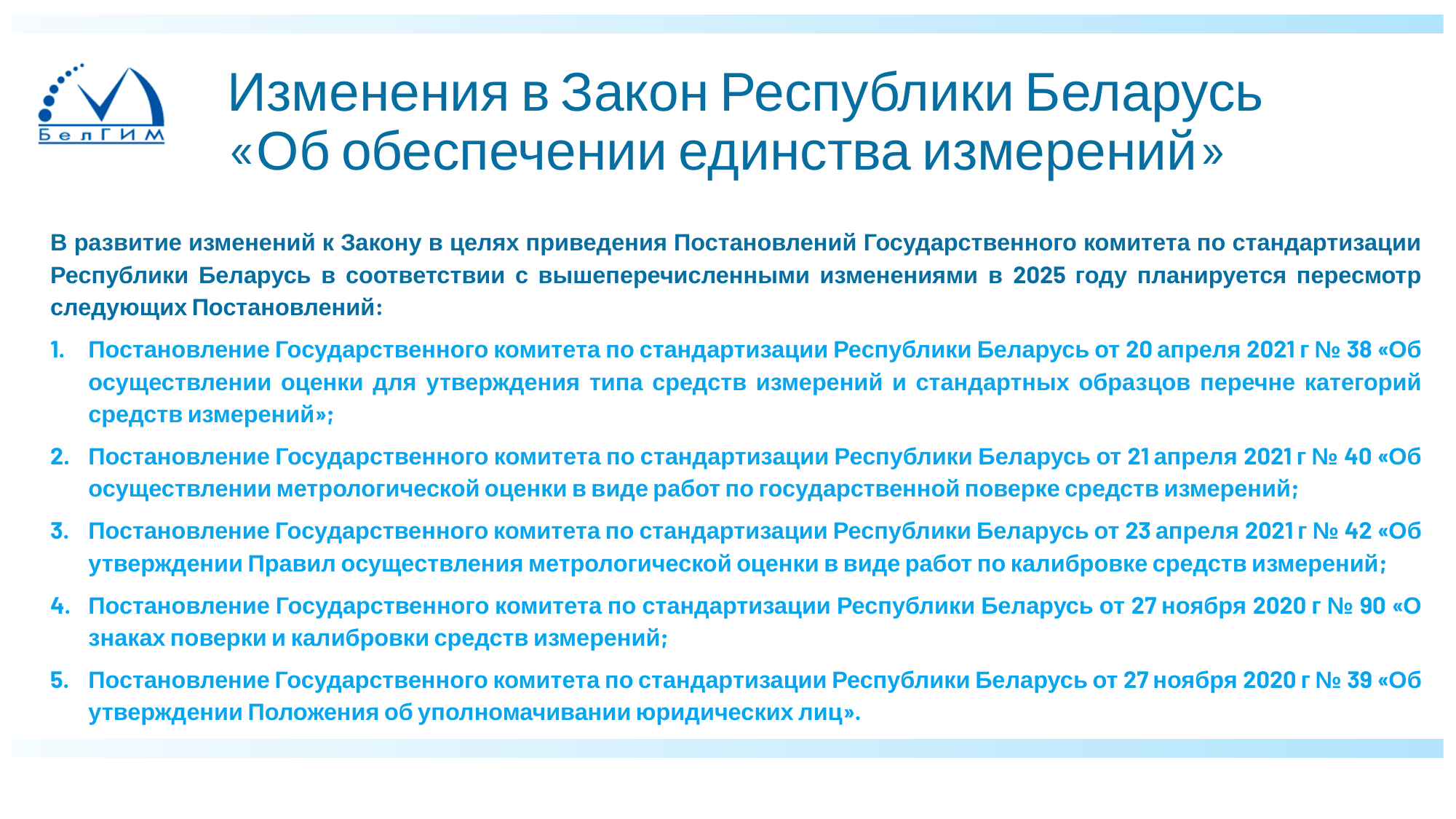

# Изменения в Закон Республики Беларусь «Об обеспечении единства измерений»
В развитие изменений к Закону в целях приведения Постановлений Государственного комитета по стандартизации Республики Беларусь в соответствии с вышеперечисленными изменениями в 2025 году планируется пересмотр следующих Постановлений:
Постановление Государственного комитета по стандартизации Республики Беларусь от 20 апреля 2021 г № 38 «Об осуществлении оценки для утверждения типа средств измерений и стандартных образцов перечне категорий средств измерений»;
Постановление Государственного комитета по стандартизации Республики Беларусь от 21 апреля 2021 г № 40 «Об осуществлении метрологической оценки в виде работ по государственной поверке средств измерений;
Постановление Государственного комитета по стандартизации Республики Беларусь от 23 апреля 2021 г № 42 «Об утверждении Правил осуществления метрологической оценки в виде работ по калибровке средств измерений;
Постановление Государственного комитета по стандартизации Республики Беларусь от 27 ноября 2020 г № 90 «О знаках поверки и калибровки средств измерений;
Постановление Государственного комитета по стандартизации Республики Беларусь от 27 ноября 2020 г № 39 «Об утверждении Положения об уполномачивании юридических лиц».